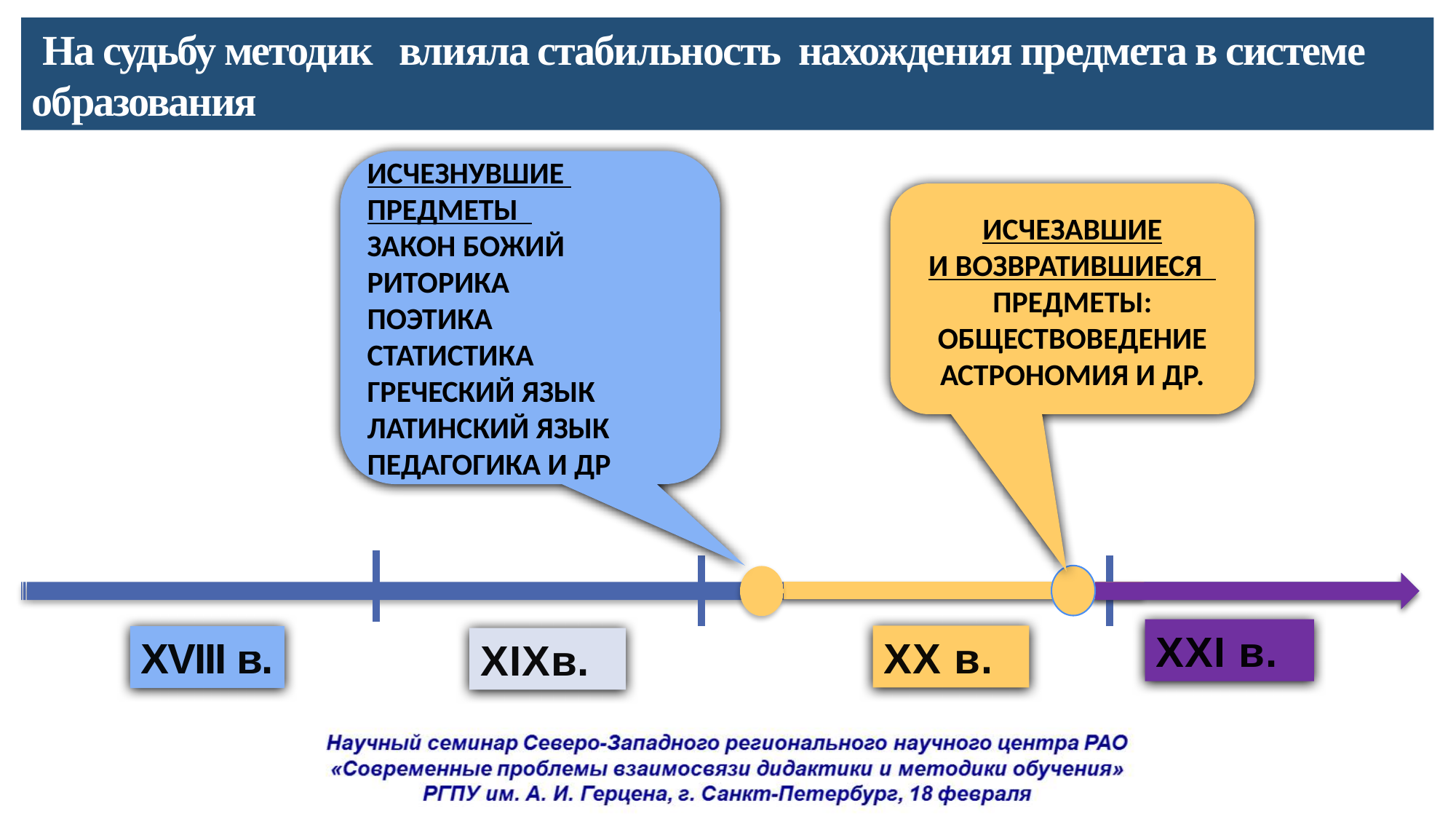

На судьбу методик   влияла стабильность  нахождения предмета в системе образования

Исчезнувшие  предметы
Закон Божий
Риторика
Поэтика
Статистика
Греческий язык
Латинский язык
Педагогика и др

Исчезавшие
и возвратившиеся
предметы:
Обществоведение
Астрономия и др.

XXI в.
XX в.
XVIII в.
XIXв.